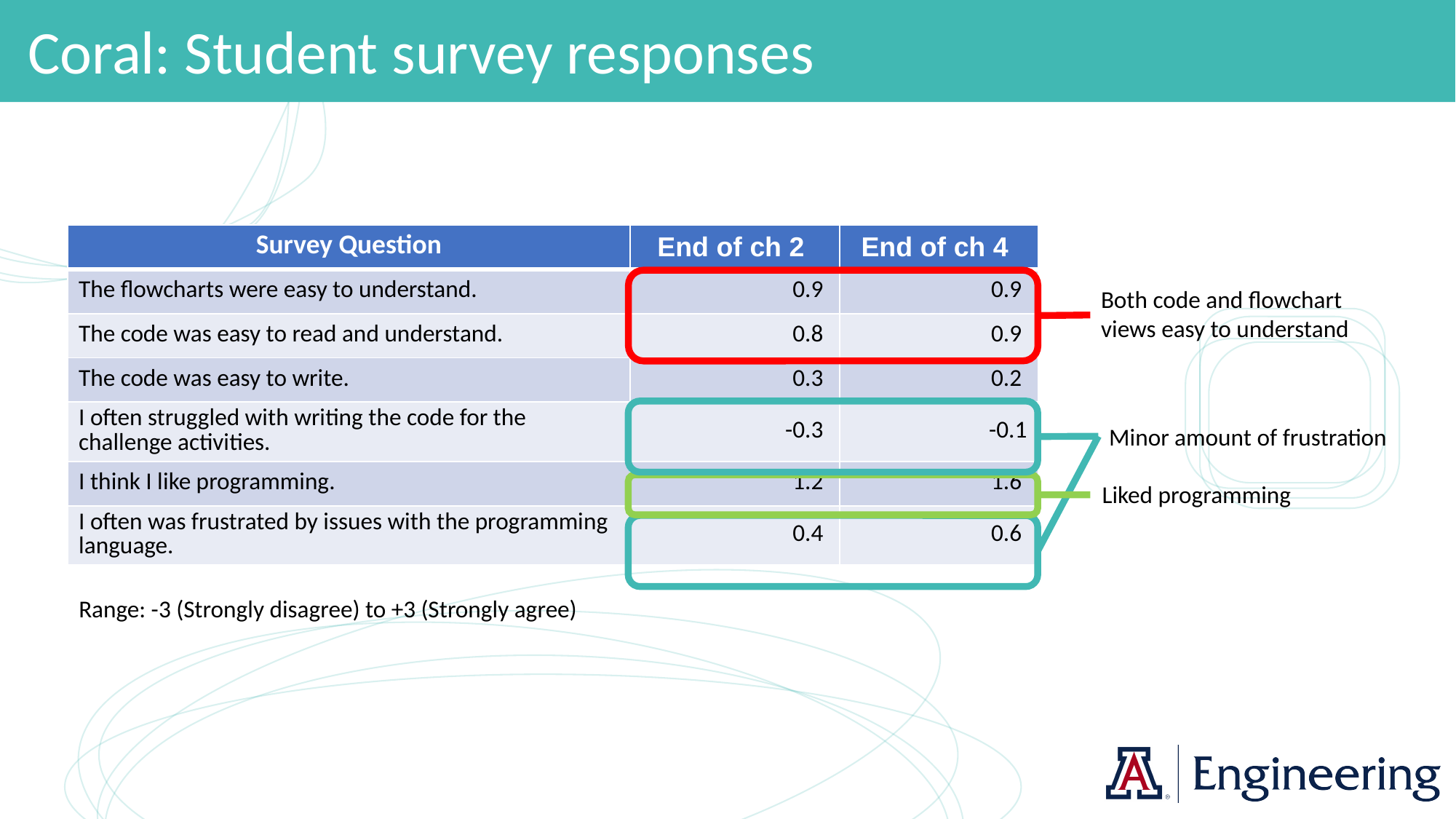

# Coral: Student survey responses
| Survey Question | End of ch 2 | End of ch 4 |
| --- | --- | --- |
| The flowcharts were easy to understand. | 0.9 | 0.9 |
| The code was easy to read and understand. | 0.8 | 0.9 |
| The code was easy to write. | 0.3 | 0.2 |
| I often struggled with writing the code for the challenge activities. | -0.3 | -0.1 |
| I think I like programming. | 1.2 | 1.6 |
| I often was frustrated by issues with the programming language. | 0.4 | 0.6 |

Both code and flowchart views easy to understand

Minor amount of frustration
Liked programming

Range: -3 (Strongly disagree) to +3 (Strongly agree)